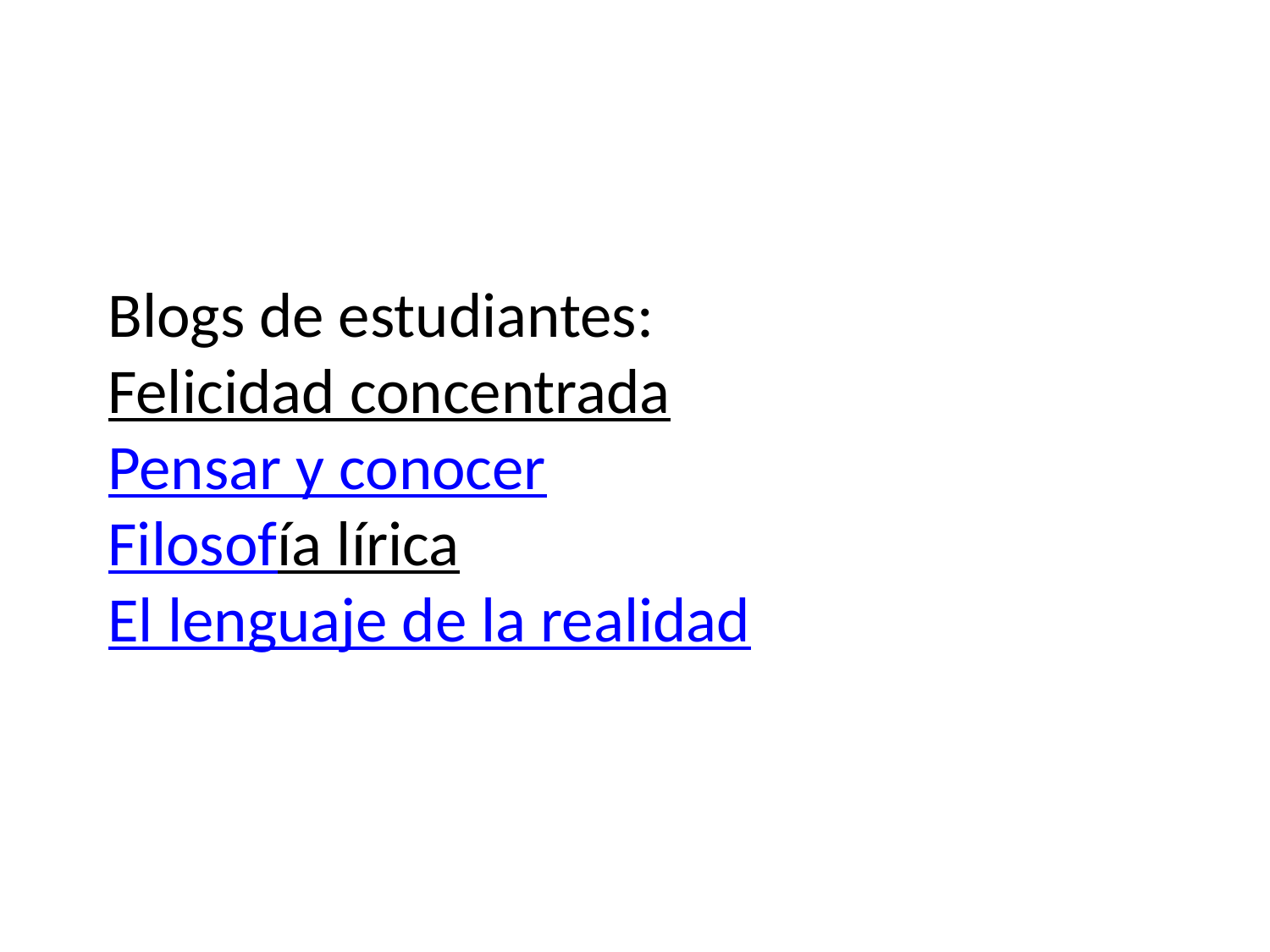

# Blogs de estudiantes: Felicidad concentrada Pensar y conocer Filosofía lírica El lenguaje de la realidad